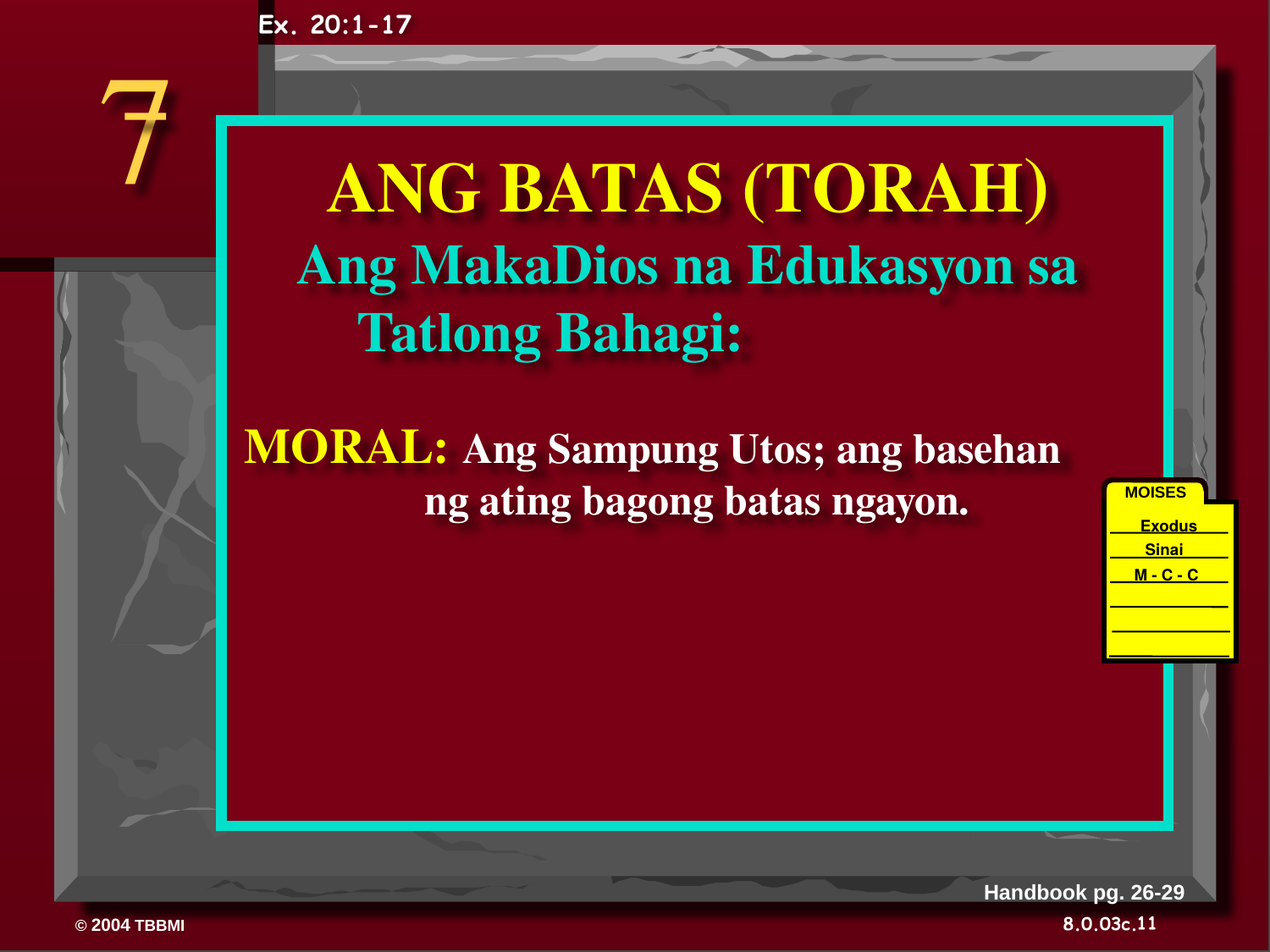

Ex. 20:1-17

7

ANG BATAS (TORAH)
Ang MakaDios na Edukasyon sa Tatlong Bahagi:

MORAL: Ang Sampung Utos; ang basehan
                 ng ating bagong batas ngayon.

MOISES

Exodus

Sinai

M - C - C

40

Handbook pg. 26-29
11